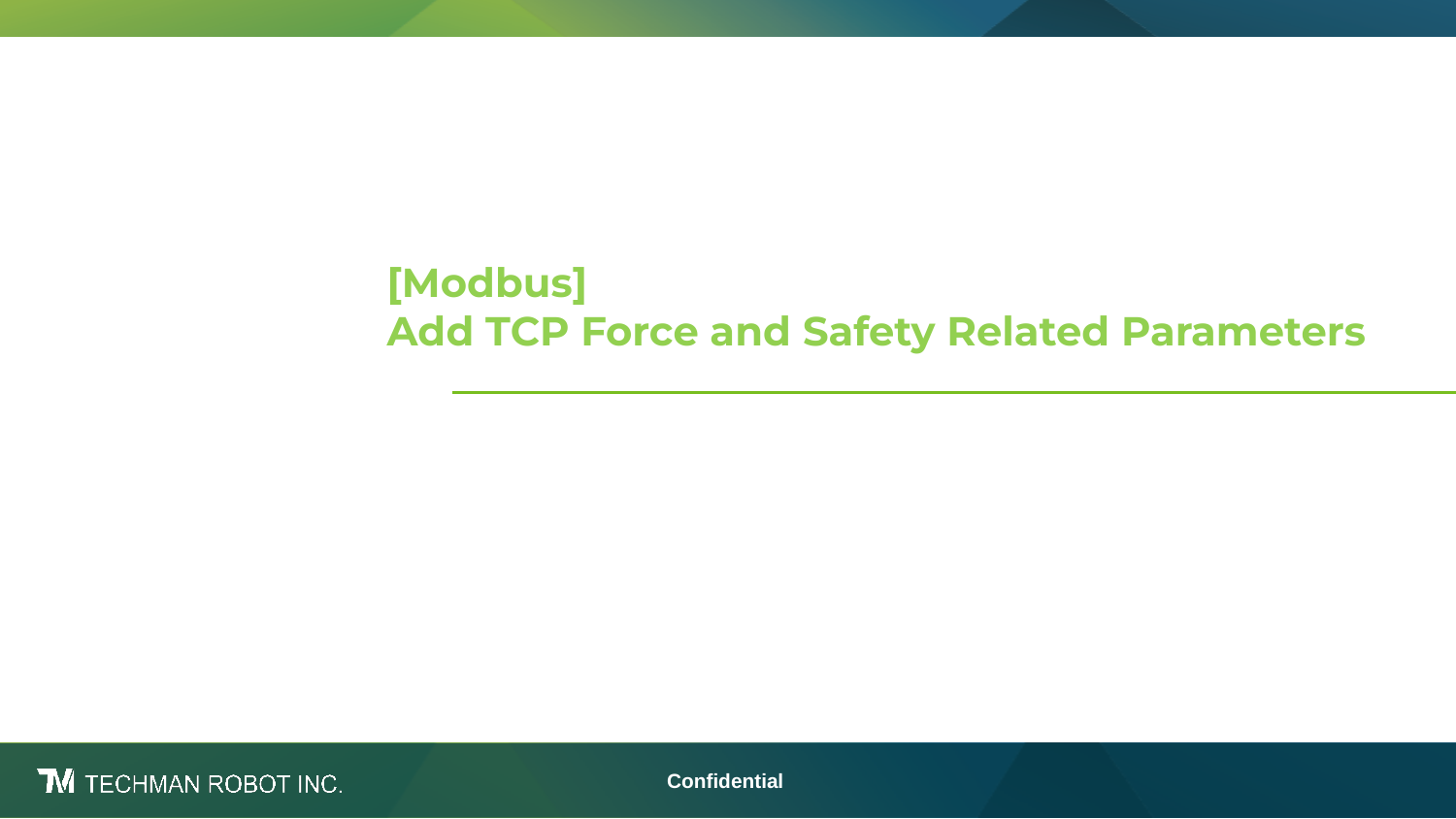

# [Modbus] Add TCP Force and Safety Related Parameters